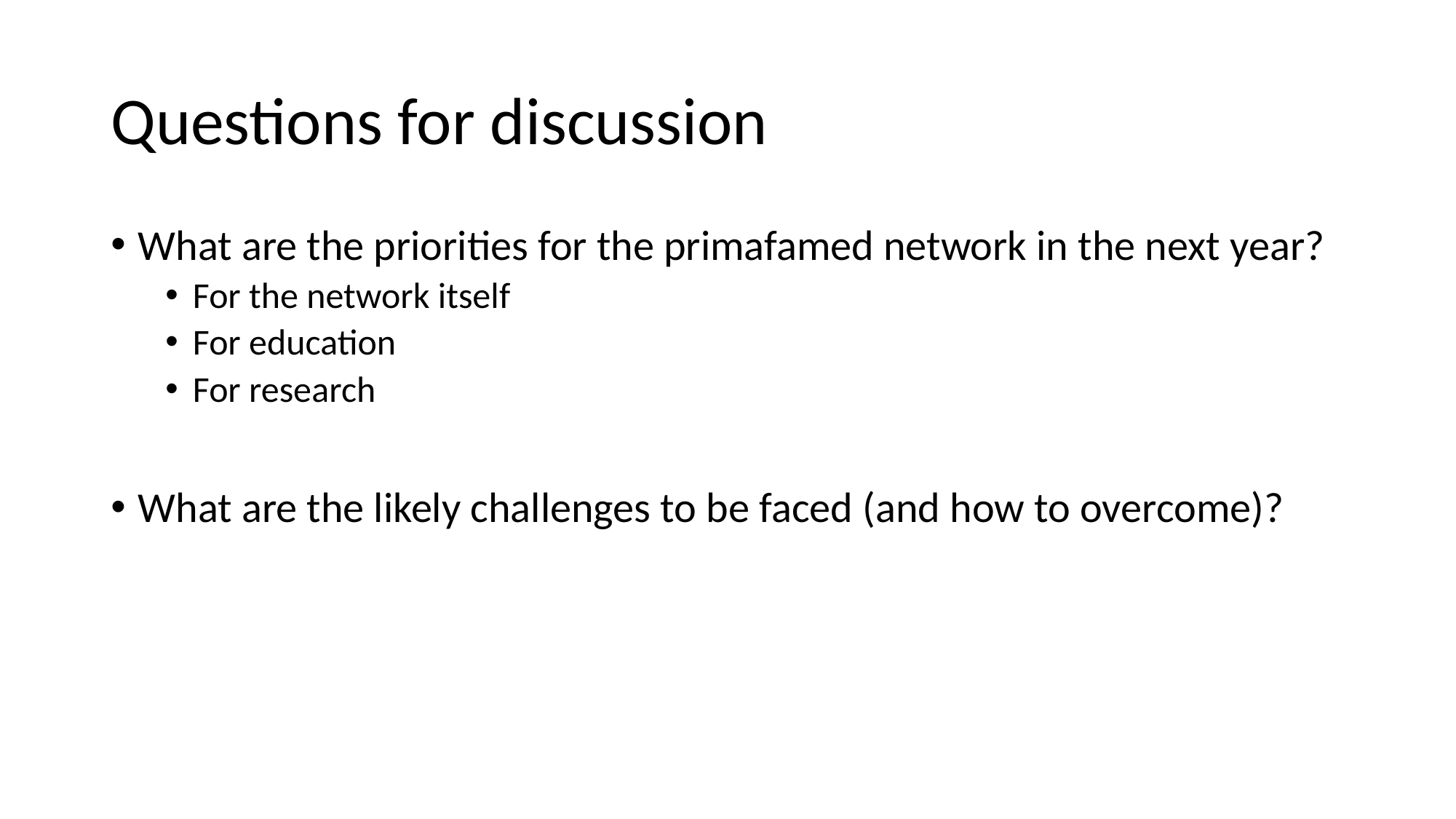

# Questions for discussion
What are the priorities for the primafamed network in the next year?
For the network itself
For education
For research

What are the likely challenges to be faced (and how to overcome)?